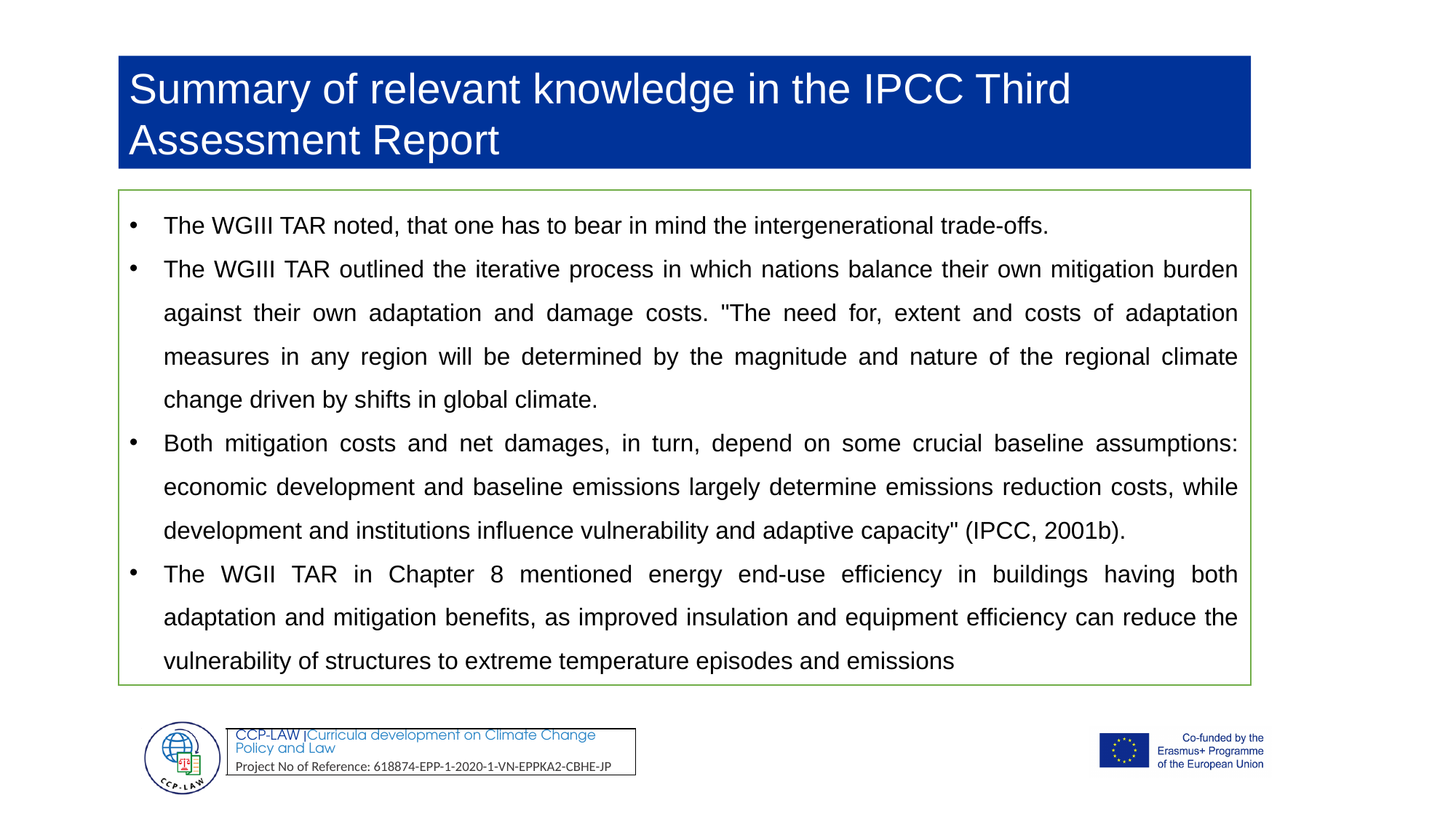

Summary of relevant knowledge in the IPCC Third Assessment Report
The WGIII TAR noted, that one has to bear in mind the intergenerational trade-offs.
The WGIII TAR outlined the iterative process in which nations balance their own mitigation burden against their own adaptation and damage costs. "The need for, extent and costs of adaptation measures in any region will be determined by the magnitude and nature of the regional climate change driven by shifts in global climate.
Both mitigation costs and net damages, in turn, depend on some crucial baseline assumptions: economic development and baseline emissions largely determine emissions reduction costs, while development and institutions influence vulnerability and adaptive capacity" (IPCC, 2001b).
The WGII TAR in Chapter 8 mentioned energy end-use efficiency in buildings having both adaptation and mitigation benefits, as improved insulation and equipment efficiency can reduce the vulnerability of structures to extreme temperature episodes and emissions